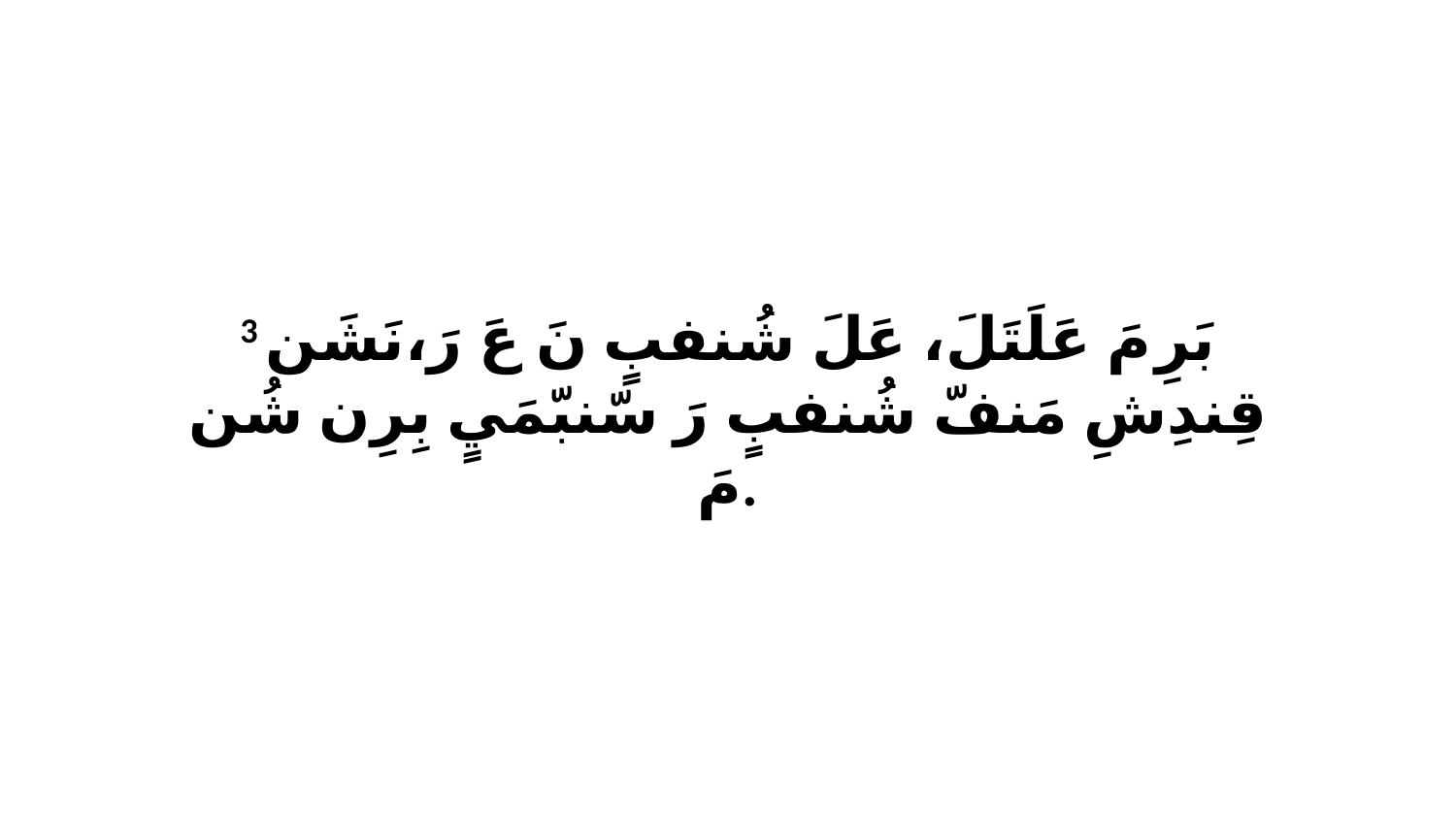

3 بَرِ مَ عَلَتَلَ، عَلَ شُنفبٍ نَ عَ رَ،نَشَن قِندِشِ مَنفّ شُنفبٍ رَ سّنبّمَيٍ بِرِن شُن مَ.